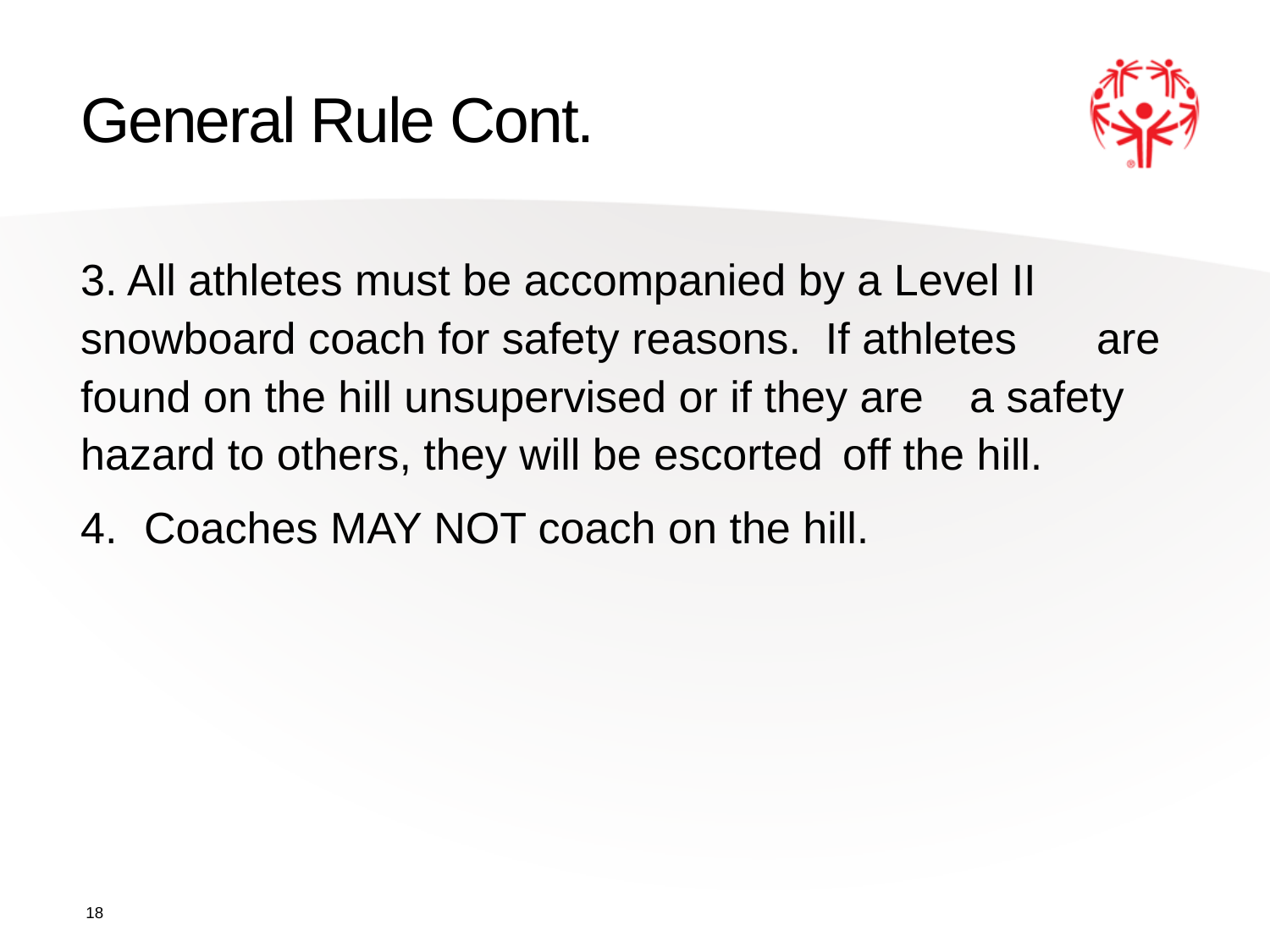

# General Rule Cont.
3. All athletes must be accompanied by a Level II 	snowboard coach for safety reasons.  If athletes 	are found on the hill unsupervised or if they are 	a safety hazard to others, they will be escorted 	off the hill.
Coaches MAY NOT coach on the hill.

18